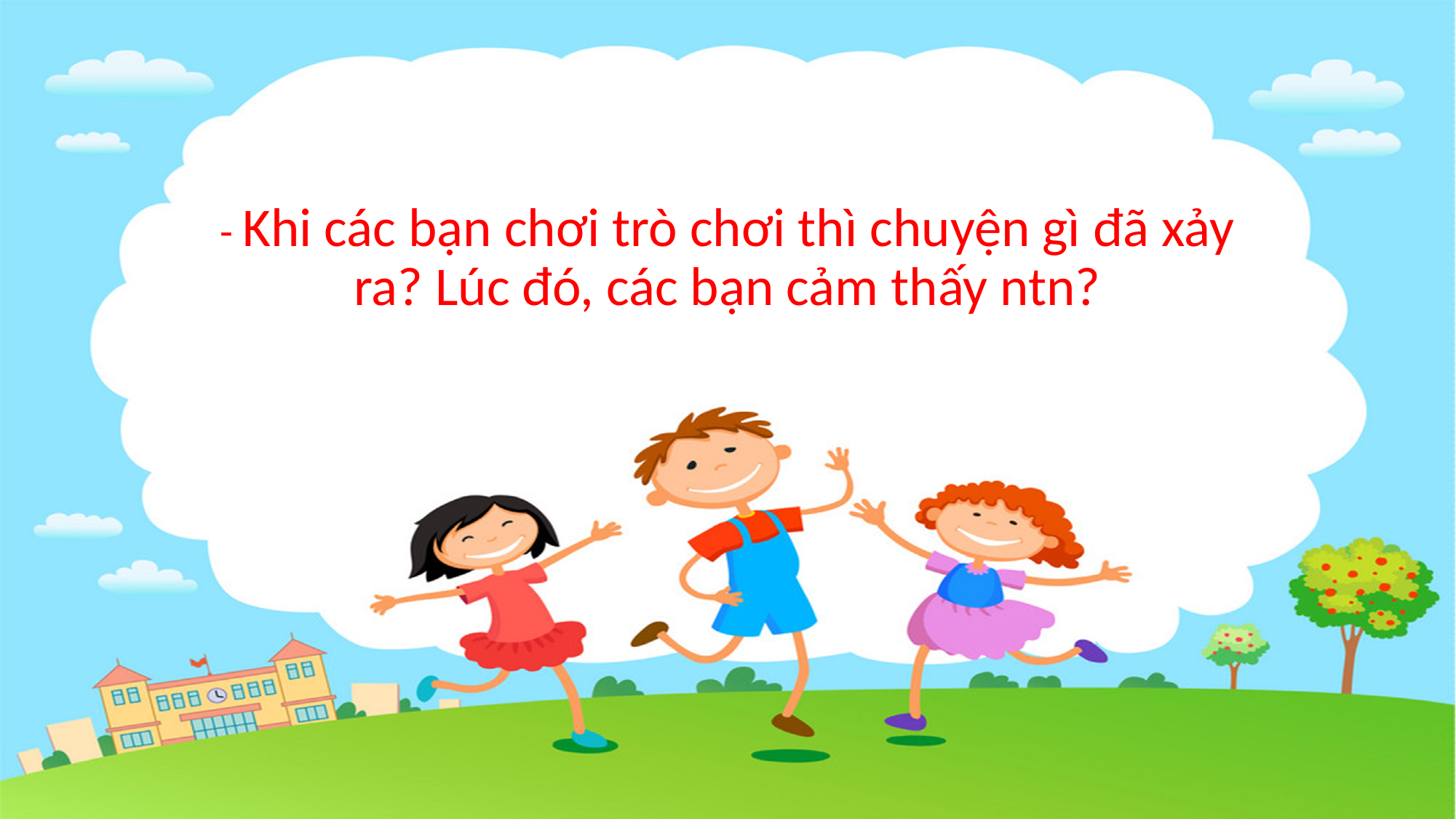

# - Khi các bạn chơi trò chơi thì chuyện gì đã xảy ra? Lúc đó, các bạn cảm thấy ntn?